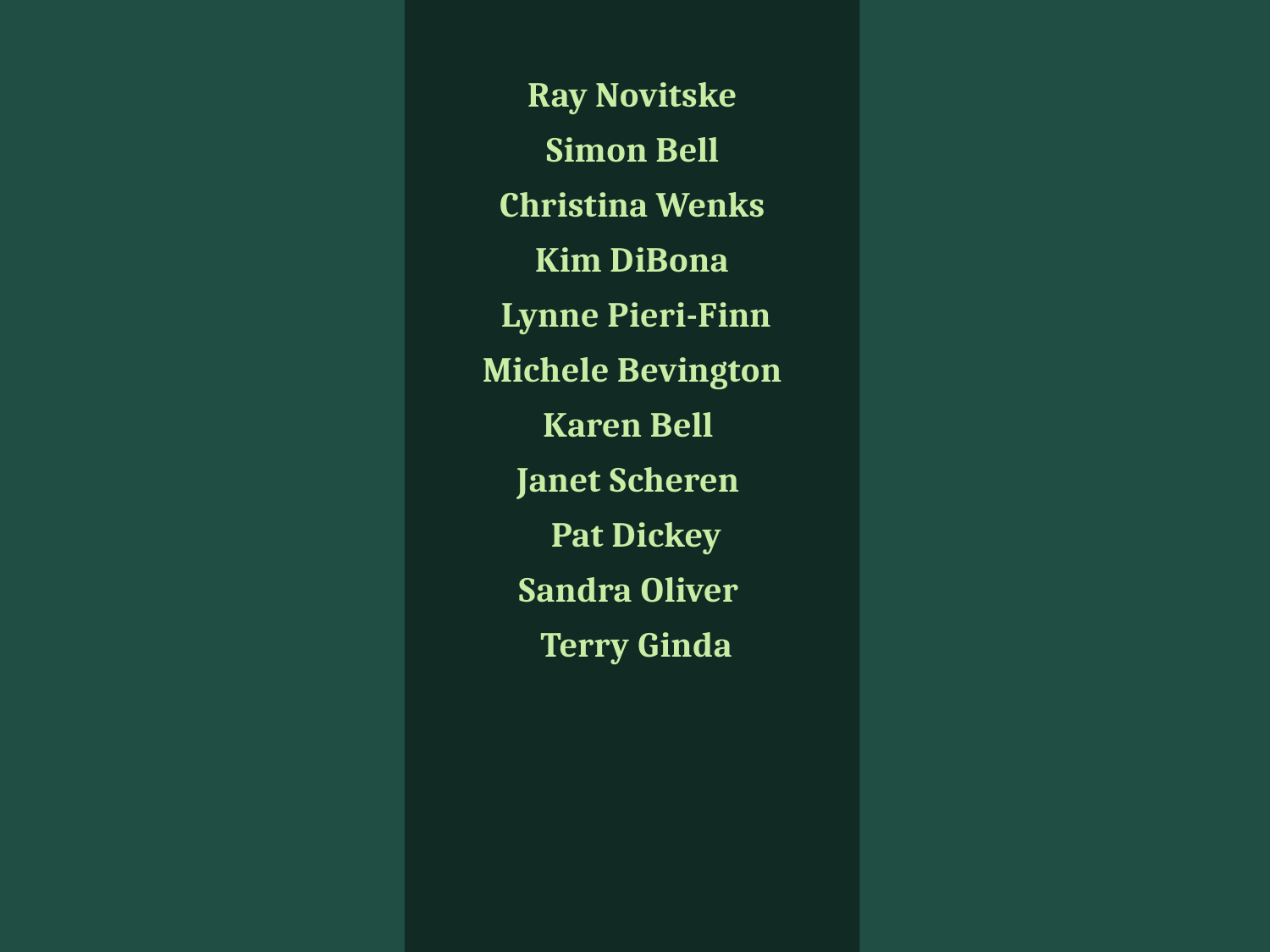

Ray Novitske

Simon Bell

Christina Wenks

Kim DiBona

 Lynne Pieri-Finn

Michele Bevington

Karen Bell

Janet Scheren

 Pat Dickey

Sandra Oliver

 Terry Ginda